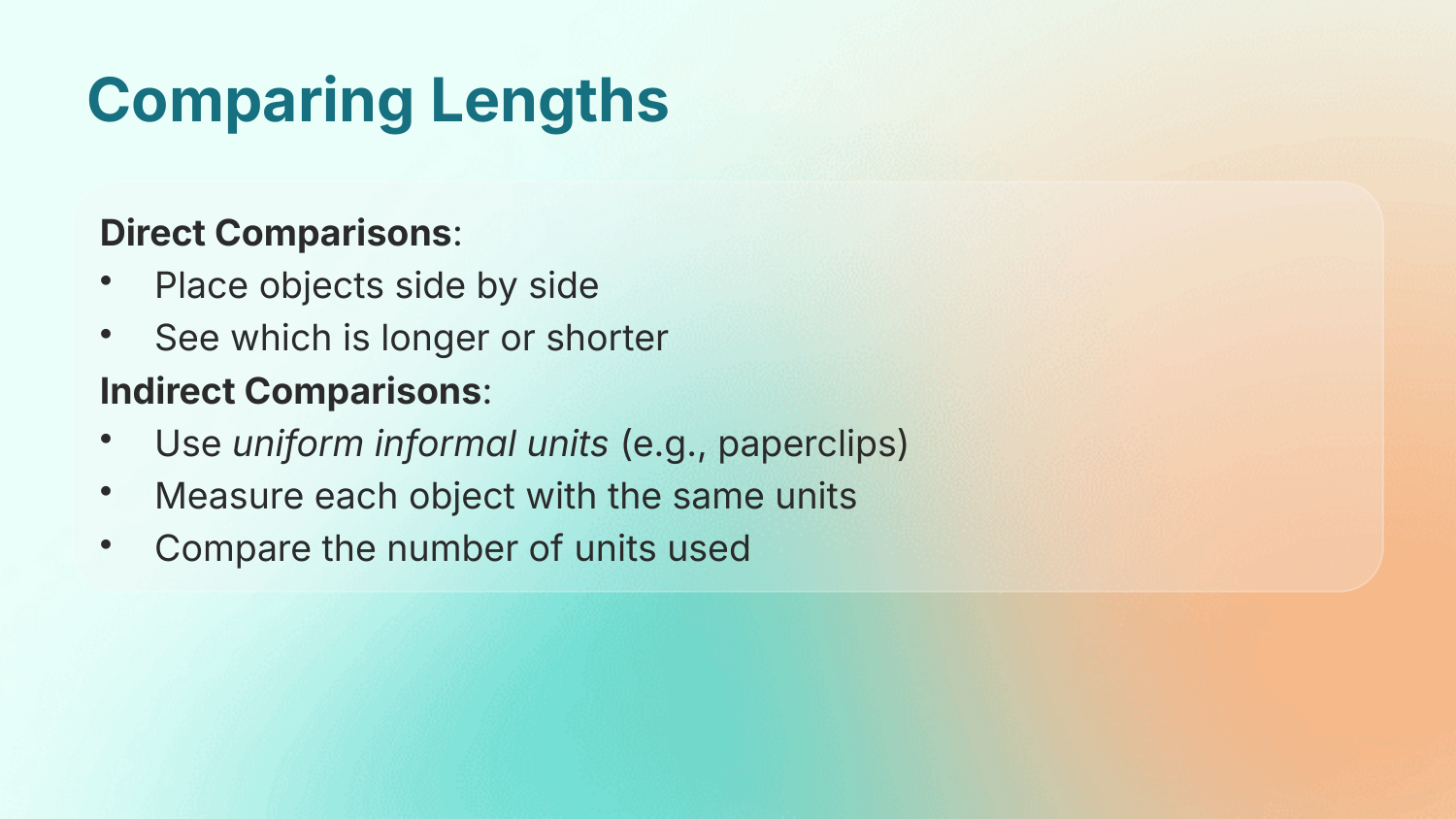

Comparing Lengths
Direct Comparisons:
Place objects side by side
See which is longer or shorter
Indirect Comparisons:
Use uniform informal units (e.g., paperclips)
Measure each object with the same units
Compare the number of units used